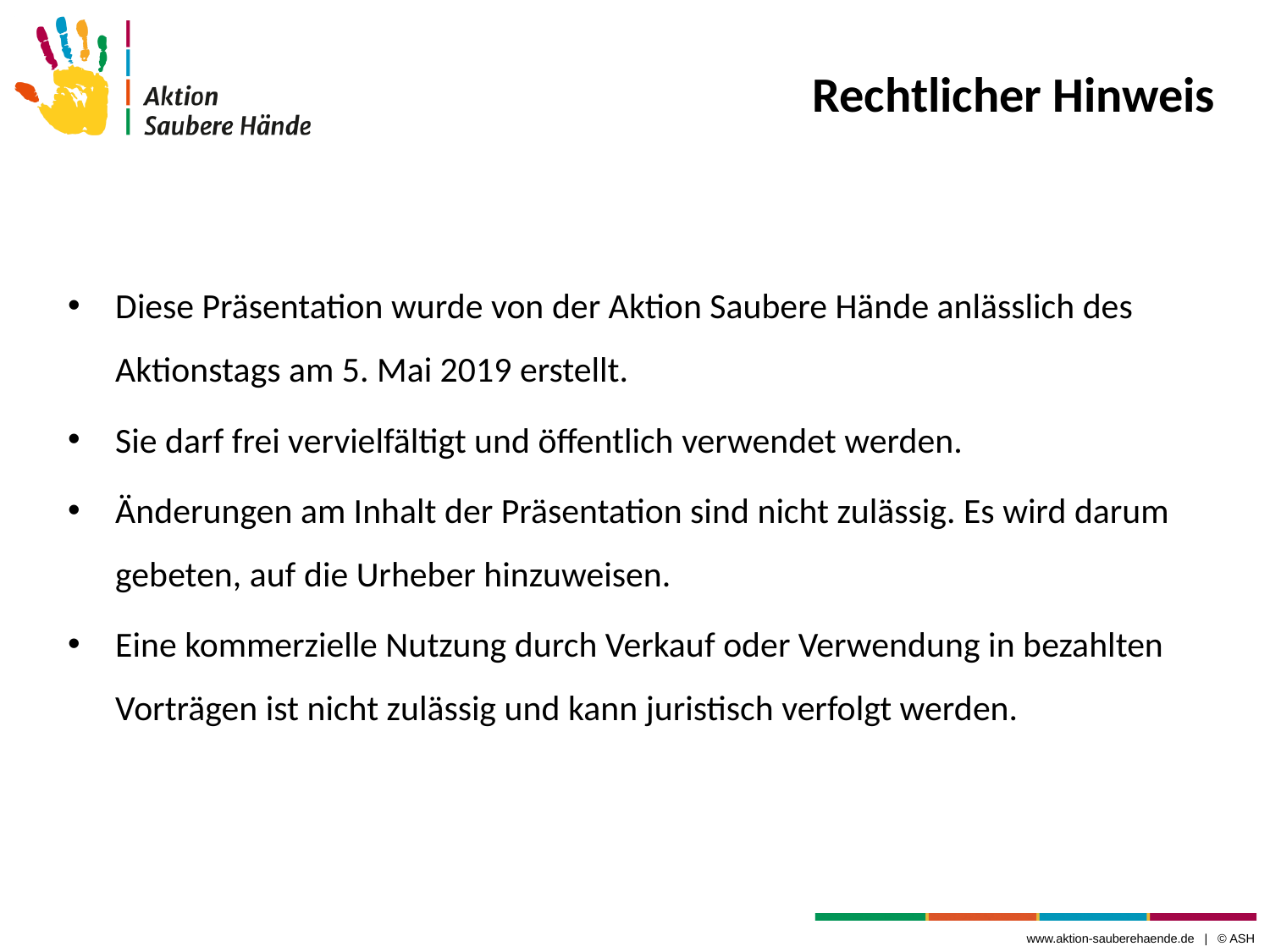

# Rechtlicher Hinweis
Diese Präsentation wurde von der Aktion Saubere Hände anlässlich des Aktionstags am 5. Mai 2019 erstellt.
Sie darf frei vervielfältigt und öffentlich verwendet werden.
Änderungen am Inhalt der Präsentation sind nicht zulässig. Es wird darum gebeten, auf die Urheber hinzuweisen.
Eine kommerzielle Nutzung durch Verkauf oder Verwendung in bezahlten Vorträgen ist nicht zulässig und kann juristisch verfolgt werden.